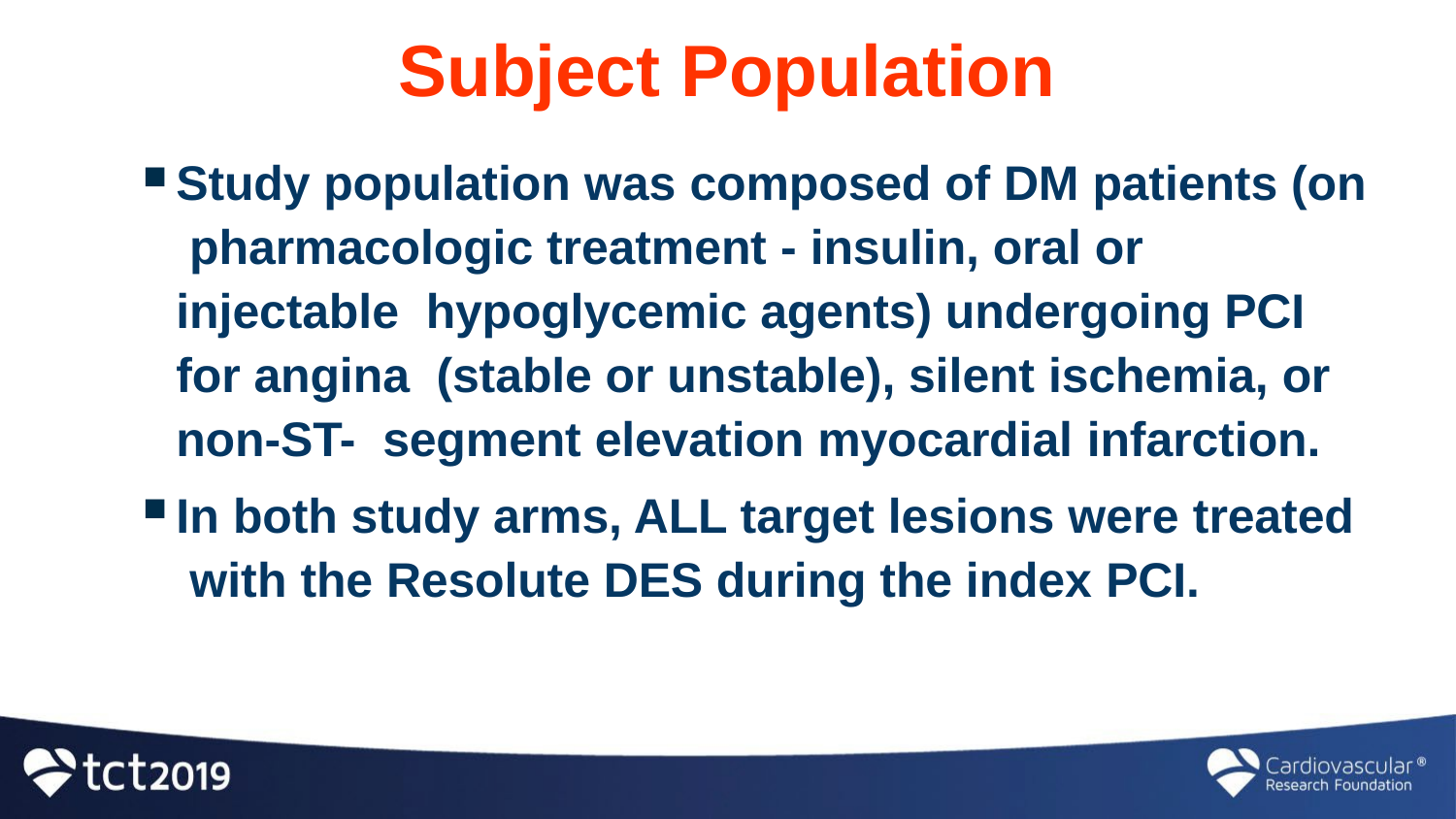

# Subject Population
Study population was composed of DM patients (on  pharmacologic treatment - insulin, oral or injectable  hypoglycemic agents) undergoing PCI for angina  (stable or unstable), silent ischemia, or non-ST-  segment elevation myocardial infarction.
In both study arms, ALL target lesions were treated  with the Resolute DES during the index PCI.